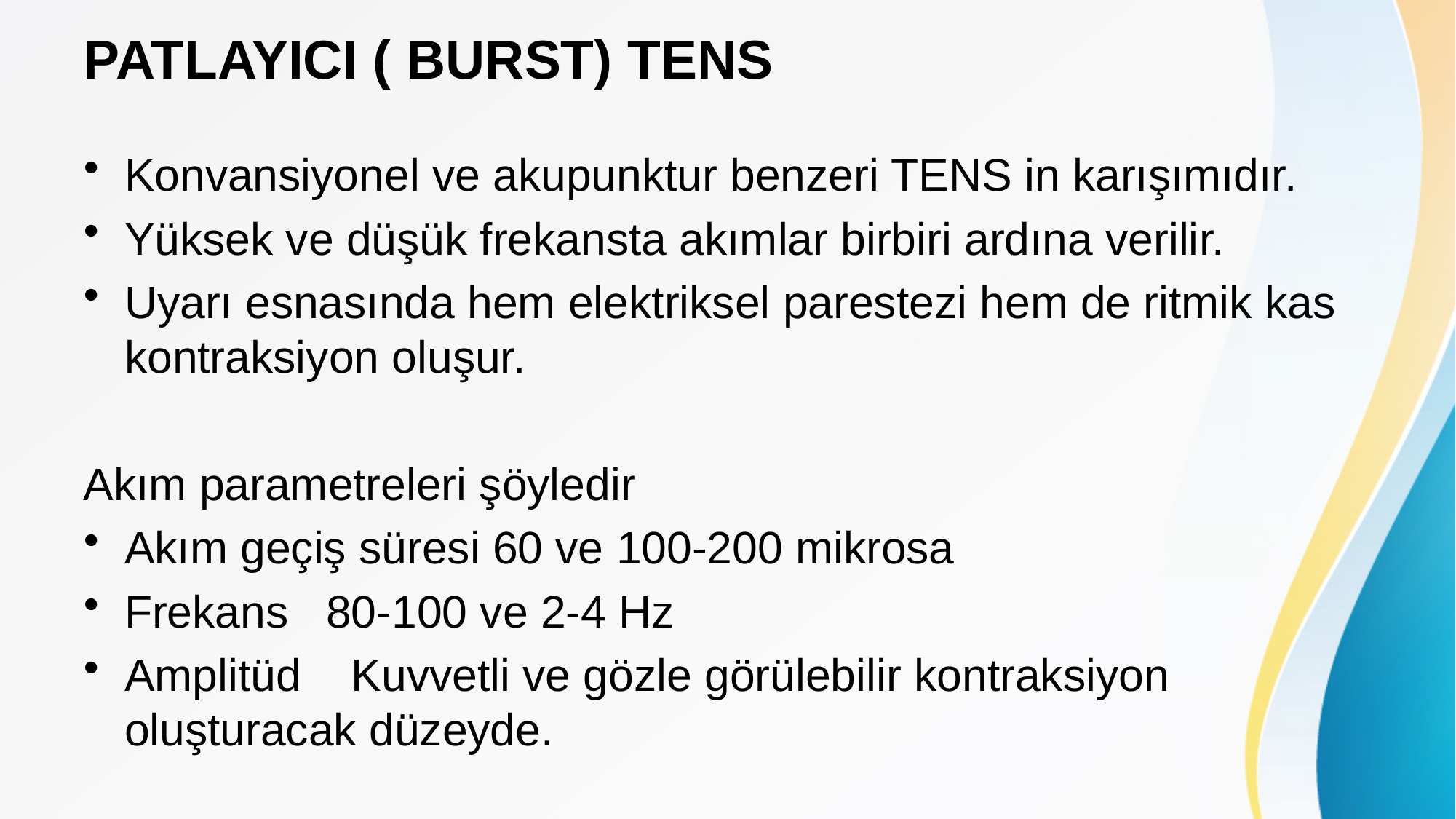

# PATLAYICI ( BURST) TENS
Konvansiyonel ve akupunktur benzeri TENS in karışımıdır.
Yüksek ve düşük frekansta akımlar birbiri ardına verilir.
Uyarı esnasında hem elektriksel parestezi hem de ritmik kas kontraksiyon oluşur.

Akım parametreleri şöyledir
Akım geçiş süresi 60 ve 100-200 mikrosa
Frekans   80-100 ve 2-4 Hz
Amplitüd    Kuvvetli ve gözle görülebilir kontraksiyon oluşturacak düzeyde.